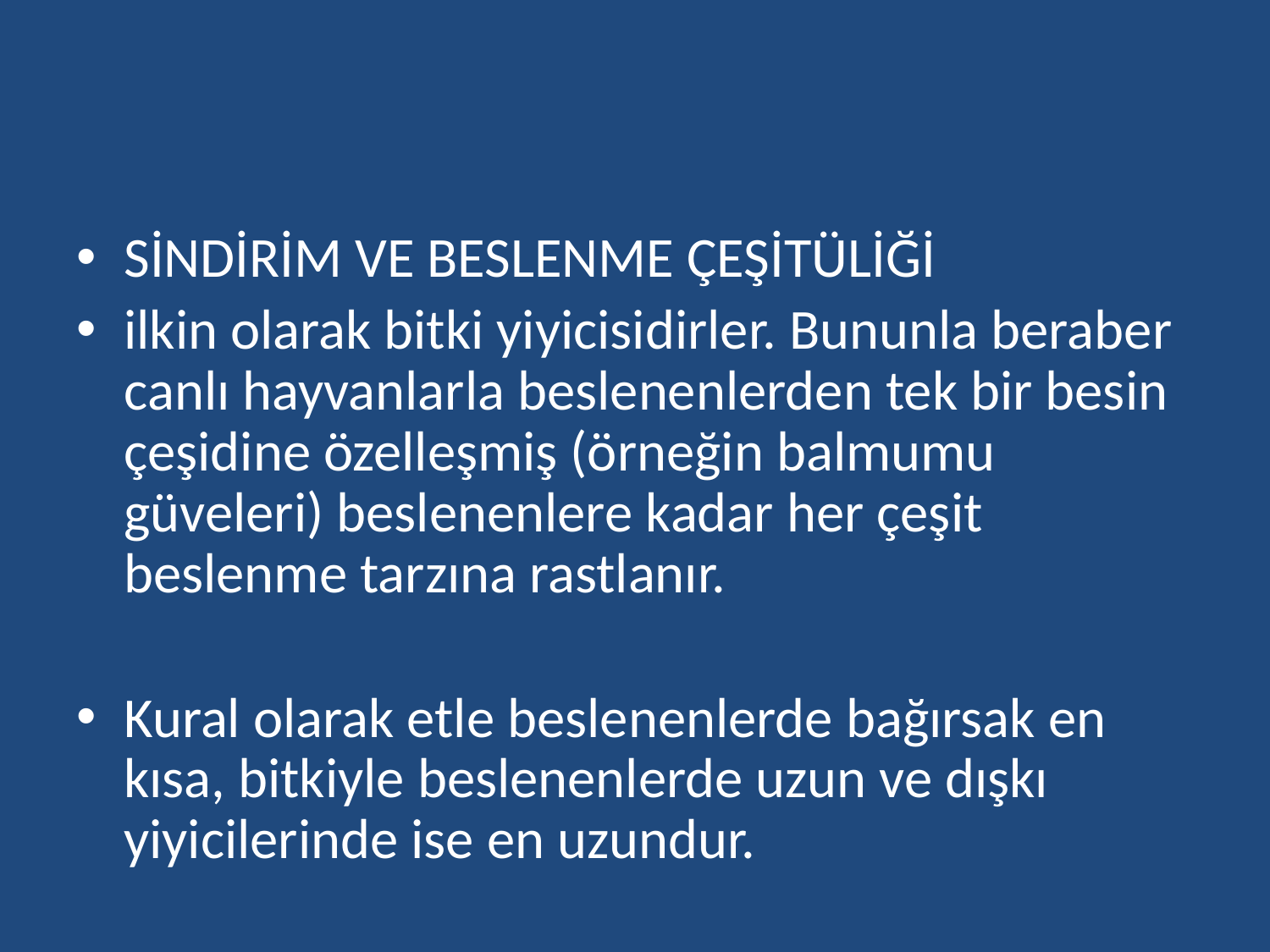

SİNDİRİM VE BESLENME ÇEŞİTÜLİĞİ
ilkin olarak bitki yiyicisidirler. Bununla beraber canlı hayvanlarla beslenenlerden tek bir besin çeşidine özelleşmiş (örneğin balmumu güveleri) beslenenlere kadar her çeşit beslenme tarzına rastlanır.

Kural olarak etle beslenenlerde bağırsak en kısa, bitkiyle beslenenlerde uzun ve dışkı yiyicilerinde ise en uzundur.